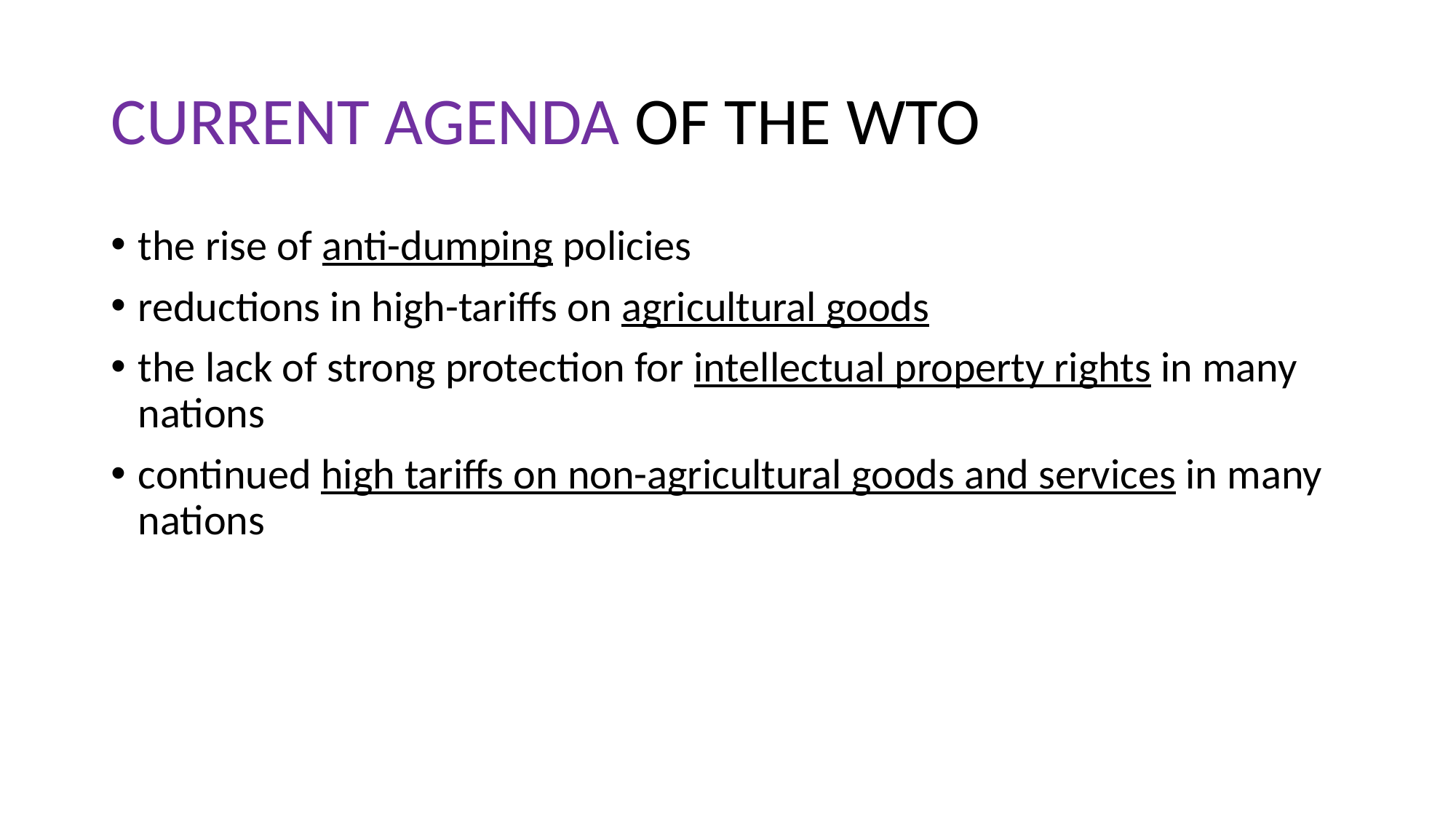

# CURRENT AGENDA OF THE WTO
the rise of anti-dumping policies
reductions in high-tariffs on agricultural goods
the lack of strong protection for intellectual property rights in many nations
continued high tariffs on non-agricultural goods and services in many nations